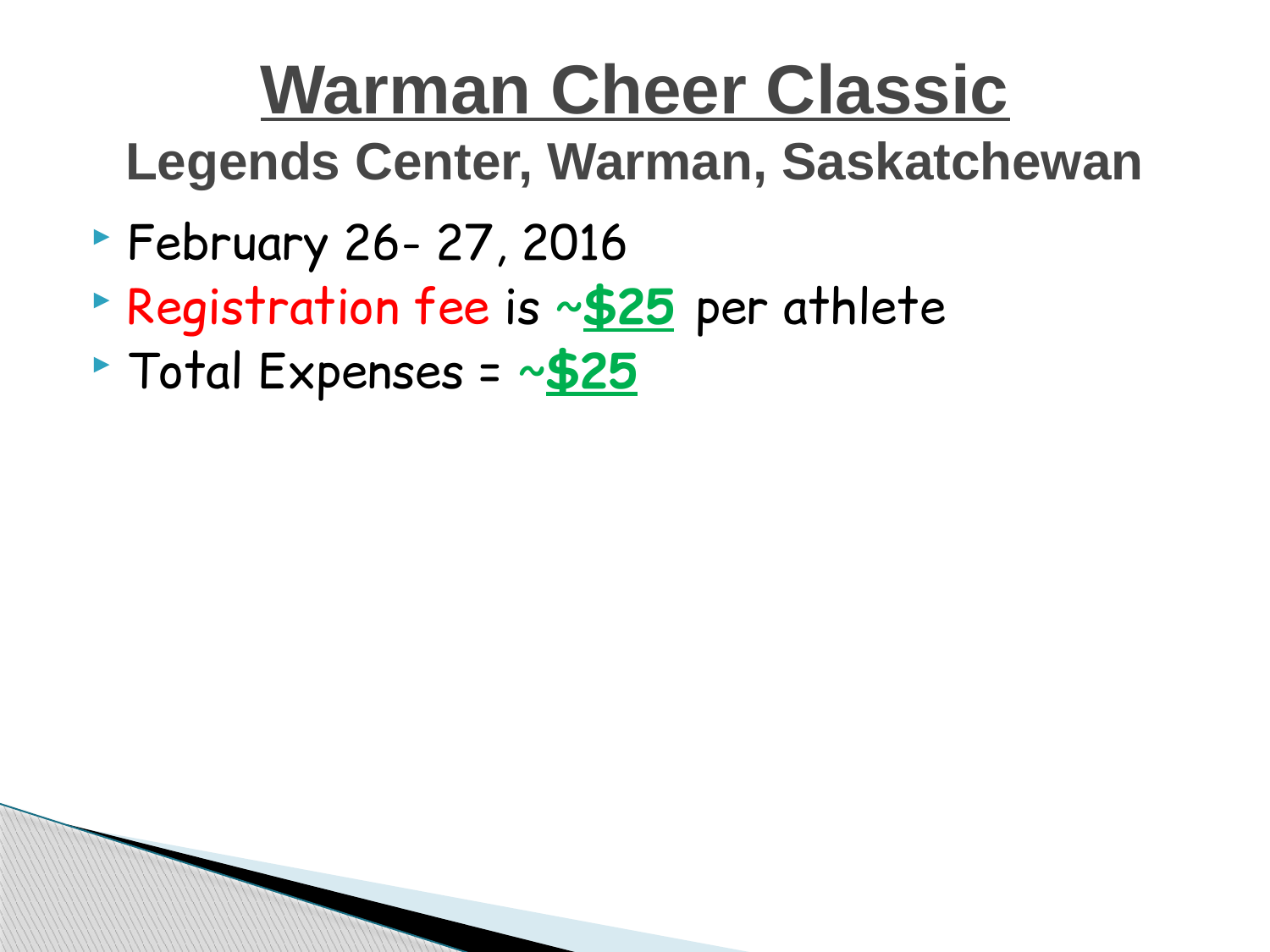

# Warman Cheer Classic Legends Center, Warman, Saskatchewan
February 26- 27, 2016
Registration fee is ~$25 per athlete
Total Expenses = ~$25